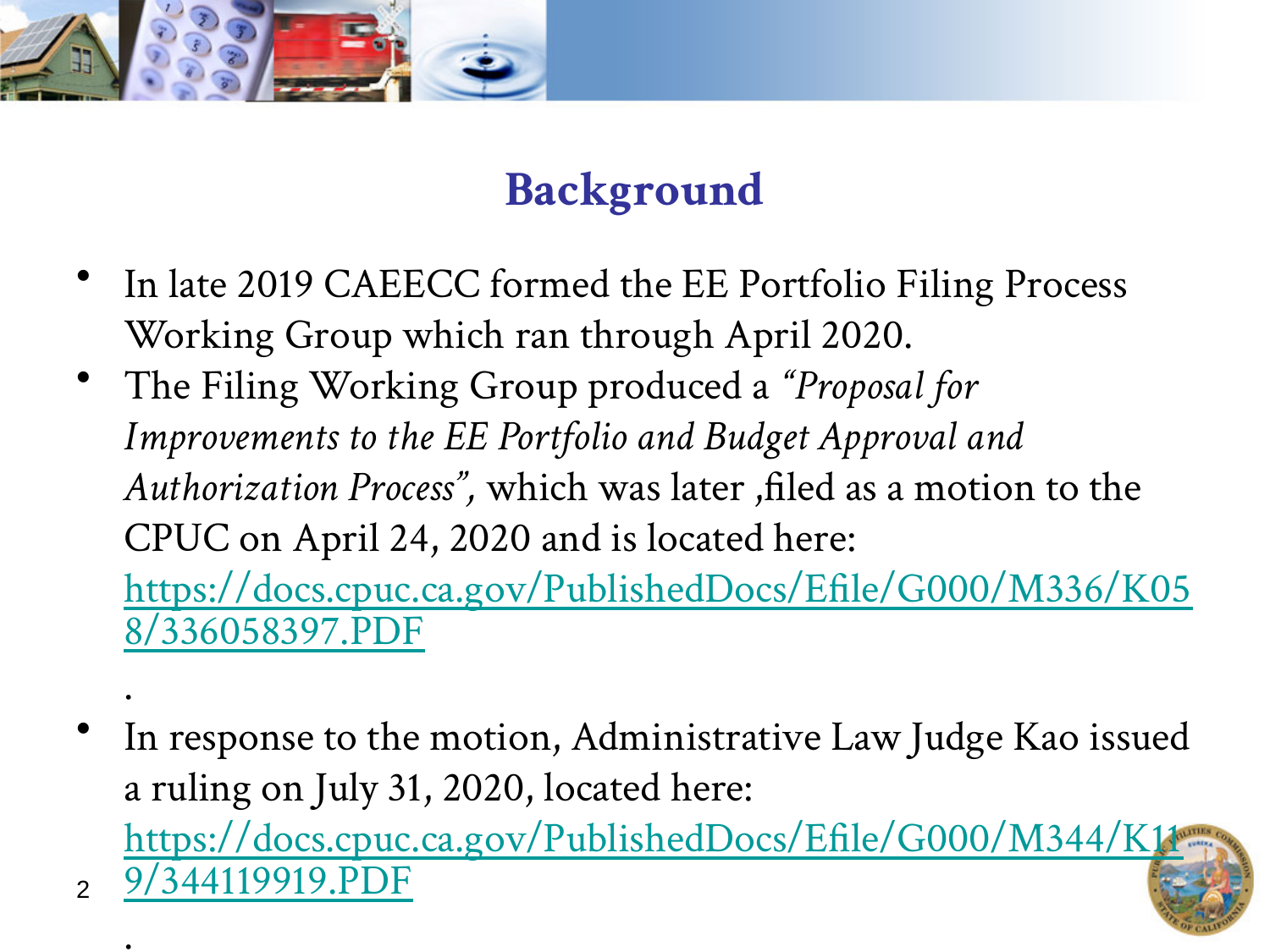

# Background
In late 2019 CAEECC formed the EE Portfolio Filing Process Working Group which ran through April 2020.
The Filing Working Group produced a “Proposal for Improvements to the EE Portfolio and Budget Approval and Authorization Process”, which was later ,filed as a motion to the CPUC on April 24, 2020 and is located here: https://docs.cpuc.ca.gov/PublishedDocs/Efile/G000/M336/K058/336058397.PDF.
In response to the motion, Administrative Law Judge Kao issued a ruling on July 31, 2020, located here:  https://docs.cpuc.ca.gov/PublishedDocs/Efile/G000/M344/K119/344119919.PDF.

2